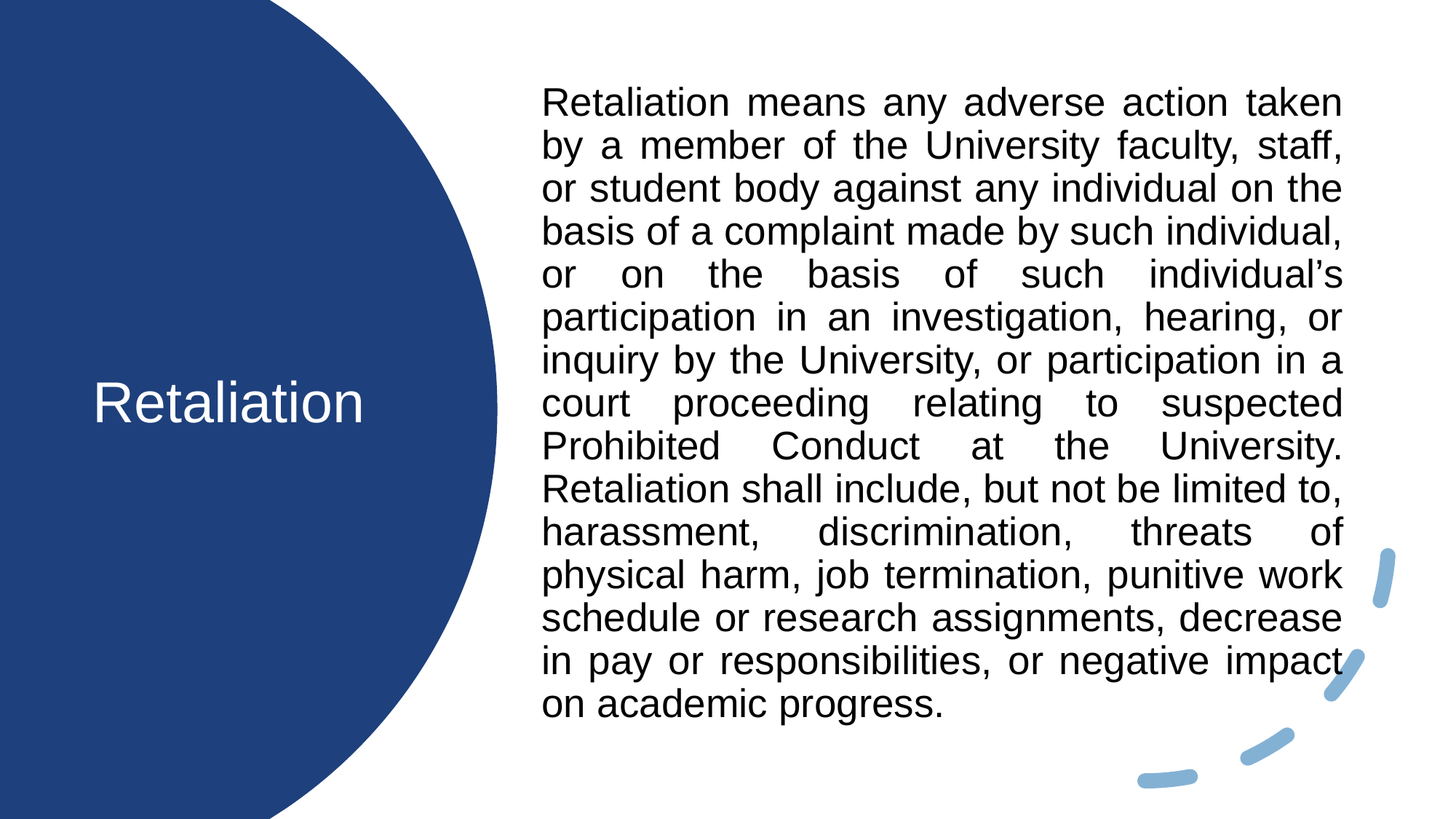

Retaliation means any adverse action taken by a member of the University faculty, staff, or student body against any individual on the basis of a complaint made by such individual, or on the basis of such individual’s participation in an investigation, hearing, or inquiry by the University, or participation in a court proceeding relating to suspected Prohibited Conduct at the University. Retaliation shall include, but not be limited to, harassment, discrimination, threats of physical harm, job termination, punitive work schedule or research assignments, decrease in pay or responsibilities, or negative impact on academic progress.
# Retaliation